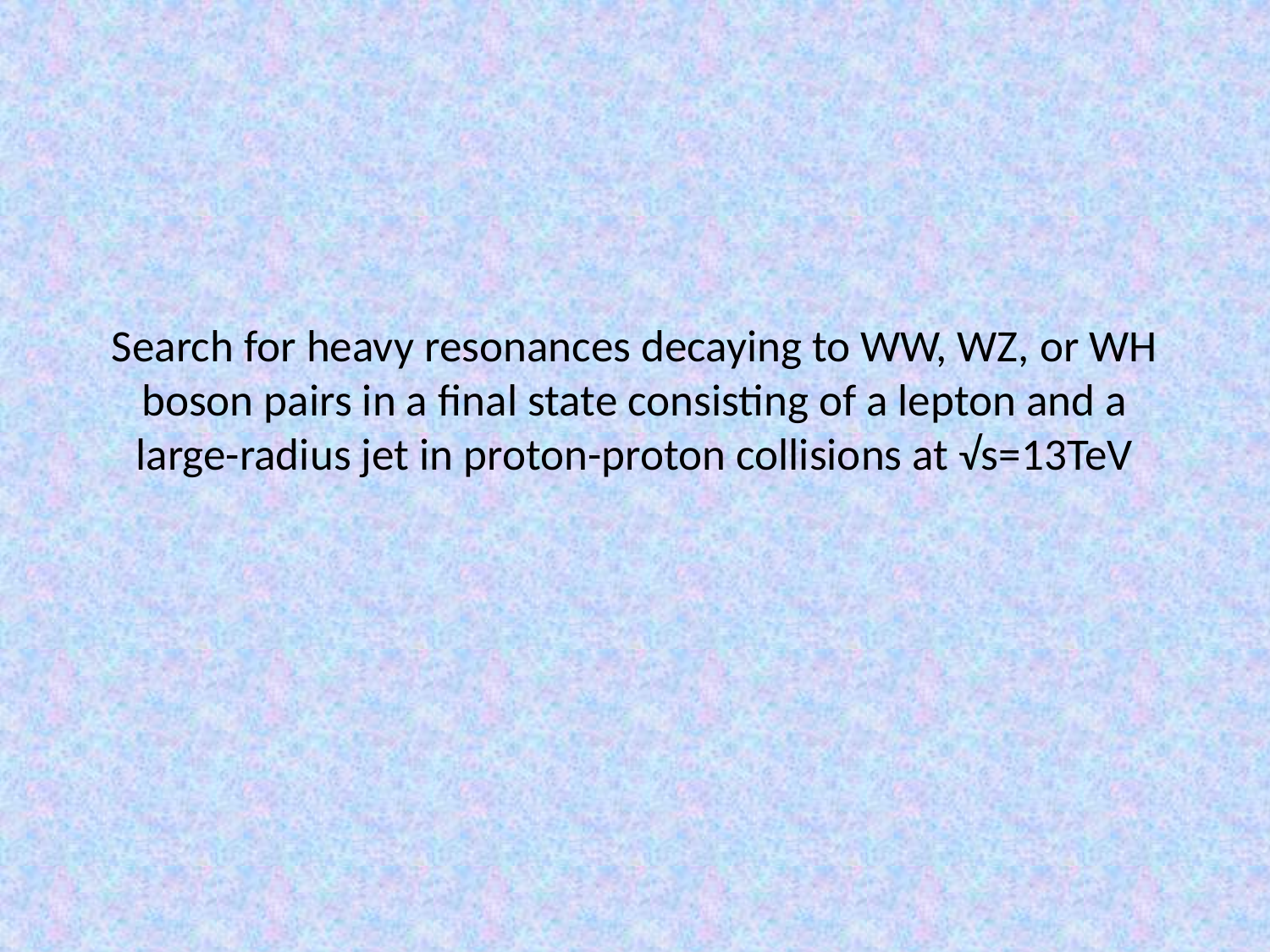

# Search for heavy resonances decaying to WW, WZ, or WH boson pairs in a final state consisting of a lepton and a large-radius jet in proton-proton collisions at √s=13TeV